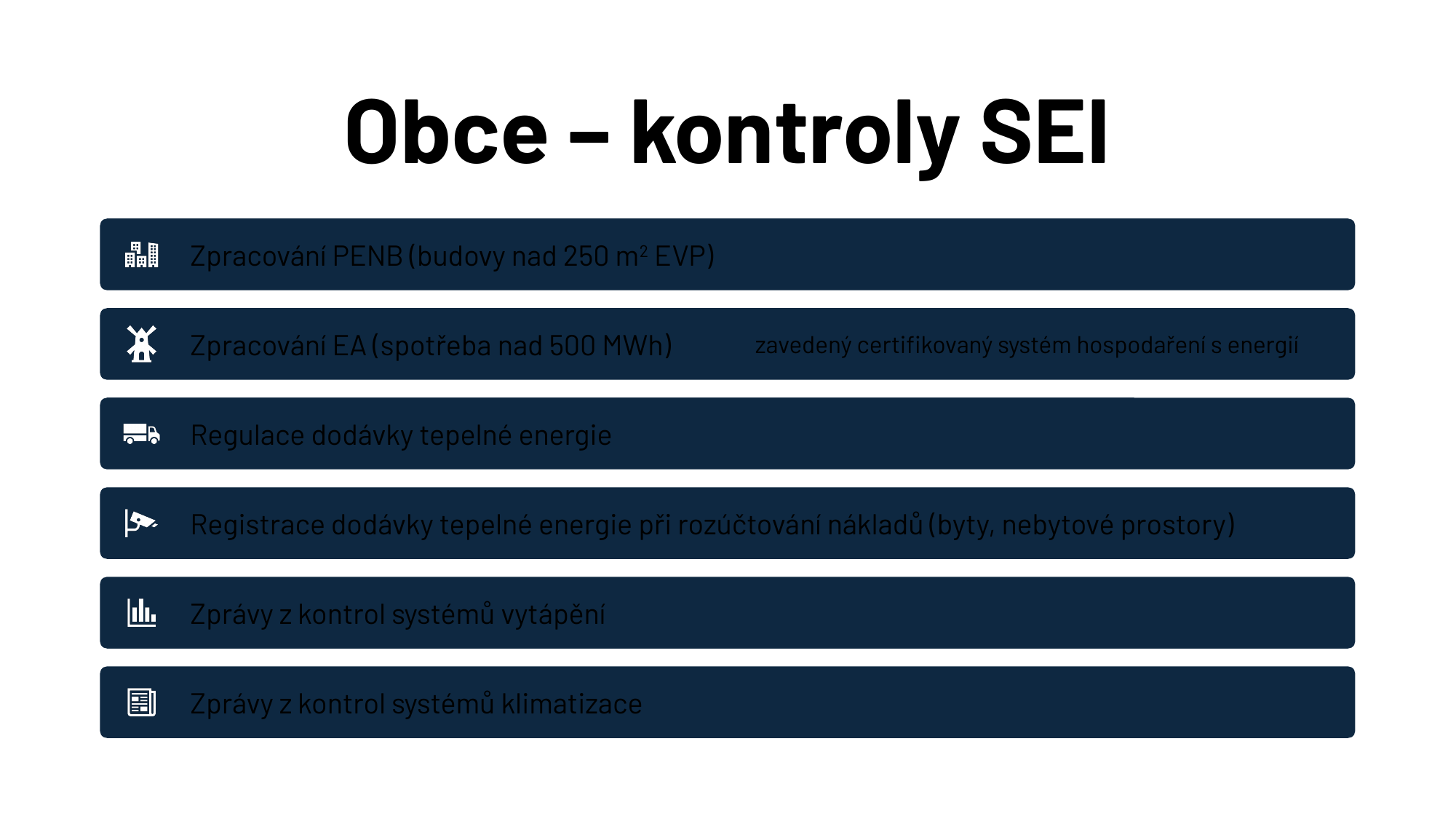

# Obce – kontroly SEI
Zpracování PENB (budovy nad 250 m2 EVP)
Zpracování EA (spotřeba nad 500 MWh)
zavedený certifikovaný systém hospodaření s energií
Regulace dodávky tepelné energie
Registrace dodávky tepelné energie při rozúčtování nákladů (byty, nebytové prostory)
Zprávy z kontrol systémů vytápění
Zprávy z kontrol systémů klimatizace